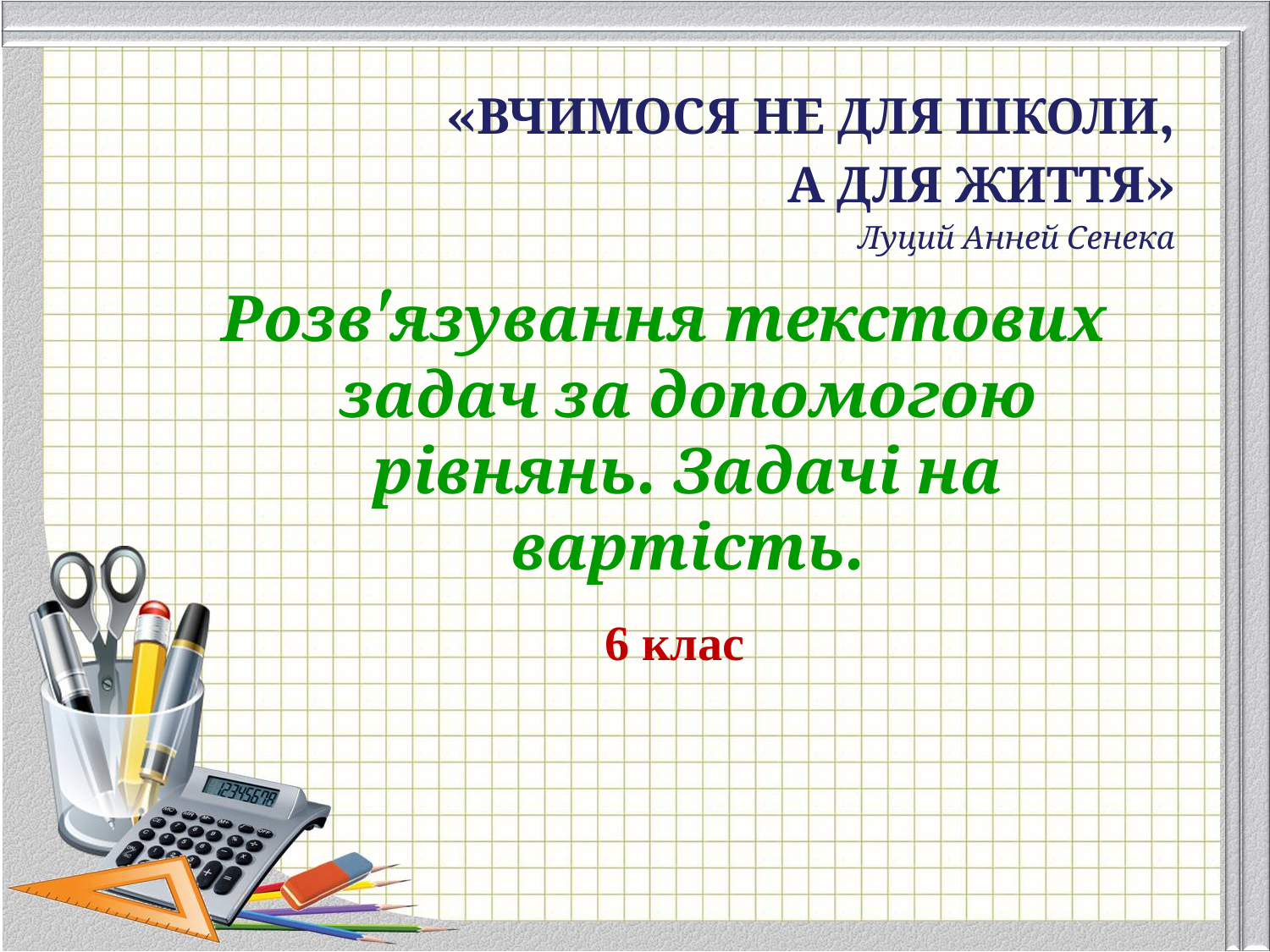

# «ВЧИМОСЯ НЕ ДЛЯ ШКОЛИ, А ДЛЯ ЖИТТЯ» Луций Анней Сенека
Розв'язування текстових задач за допомогою рівнянь. Задачі на вартість.

6 клас